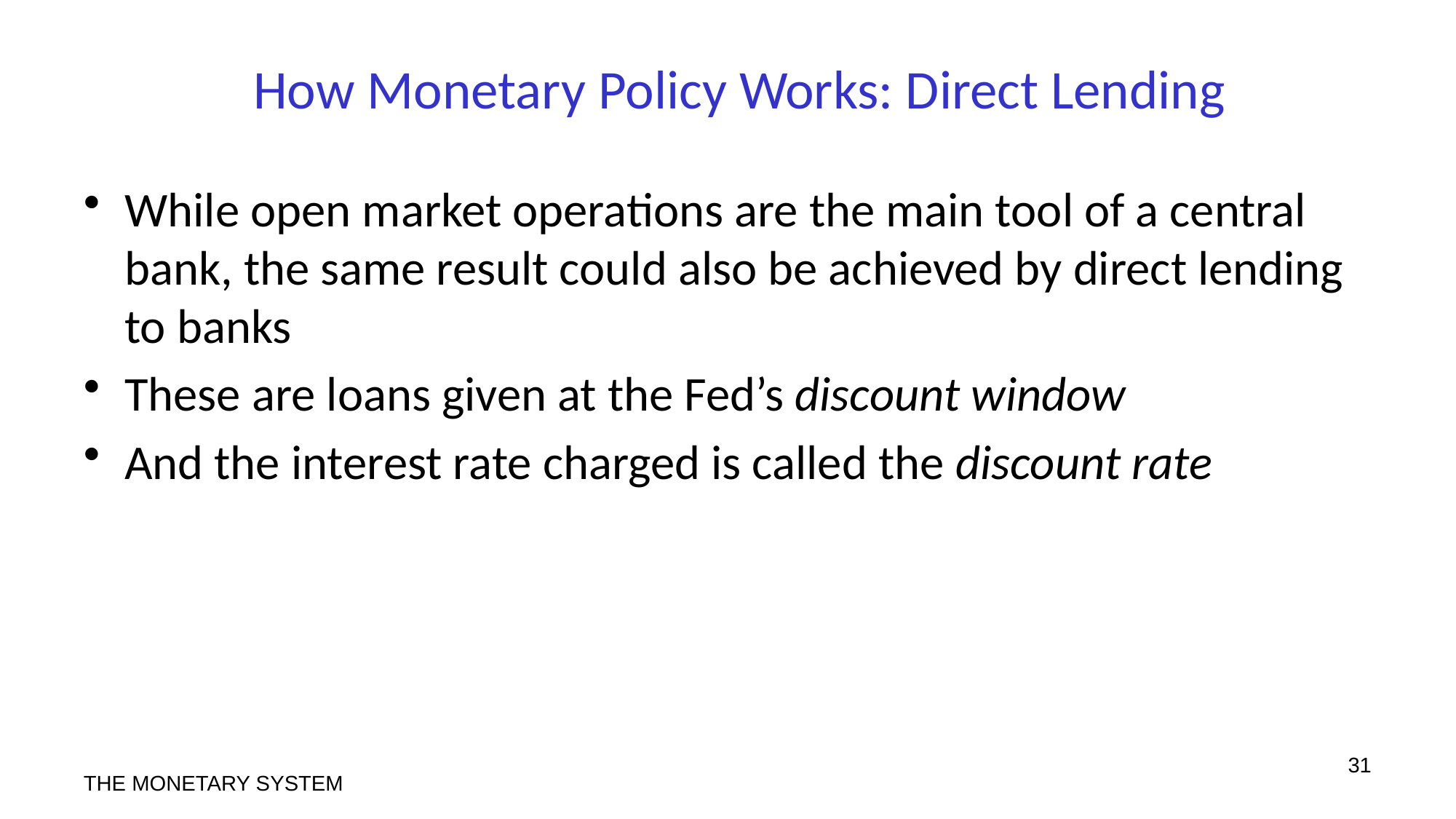

# How Monetary Policy Works: Direct Lending
While open market operations are the main tool of a central bank, the same result could also be achieved by direct lending to banks
These are loans given at the Fed’s discount window
And the interest rate charged is called the discount rate

31
THE MONETARY SYSTEM